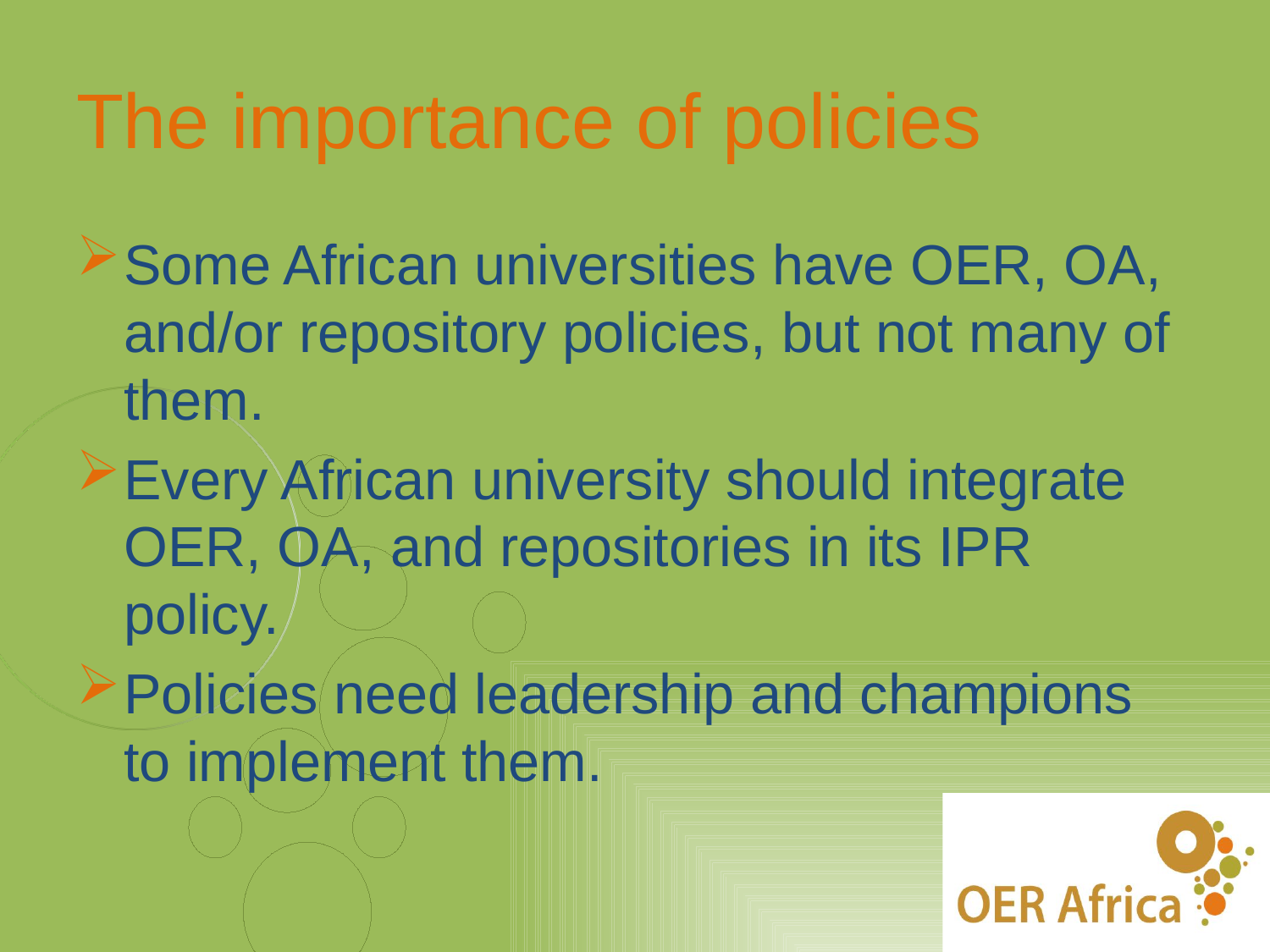

# The importance of policies
Some African universities have OER, OA, and/or repository policies, but not many of them.
Every African university should integrate OER, OA, and repositories in its IPR policy.
Policies need leadership and champions to implement them.